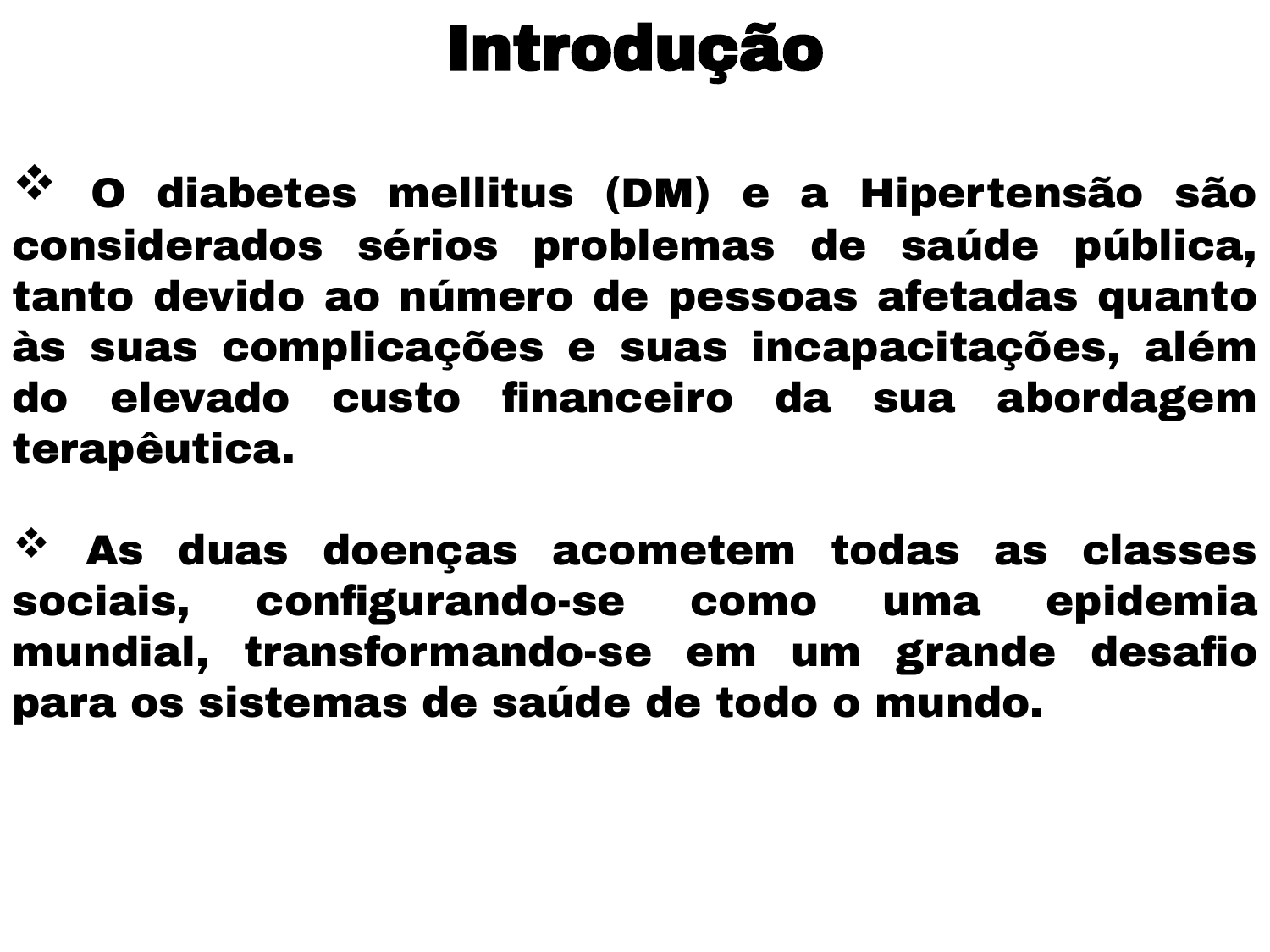

Introdução

 O diabetes mellitus (DM) e a Hipertensão são considerados sérios problemas de saúde pública, tanto devido ao número de pessoas afetadas quanto às suas complicações e suas incapacitações, além do elevado custo financeiro da sua abordagem terapêutica.

 As duas doenças acometem todas as classes sociais, configurando-se como uma epidemia mundial, transformando-se em um grande desafio para os sistemas de saúde de todo o mundo.